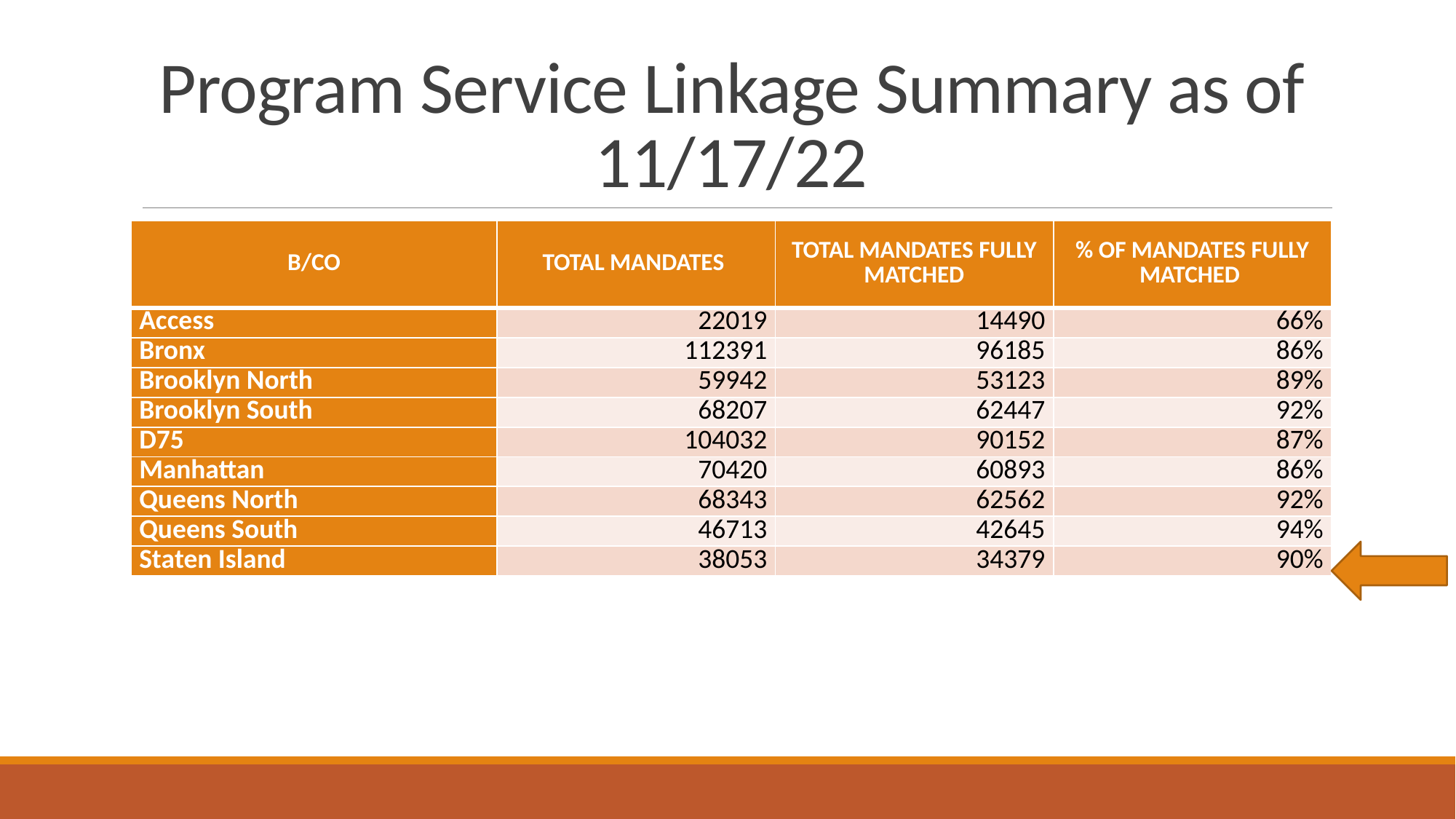

# Program Service Linkage Summary as of 11/17/22
| B/CO | TOTAL MANDATES | TOTAL MANDATES FULLY MATCHED | % OF MANDATES FULLY MATCHED |
| --- | --- | --- | --- |
| Access | 22019 | 14490 | 66% |
| Bronx | 112391 | 96185 | 86% |
| Brooklyn North | 59942 | 53123 | 89% |
| Brooklyn South | 68207 | 62447 | 92% |
| D75 | 104032 | 90152 | 87% |
| Manhattan | 70420 | 60893 | 86% |
| Queens North | 68343 | 62562 | 92% |
| Queens South | 46713 | 42645 | 94% |
| Staten Island | 38053 | 34379 | 90% |